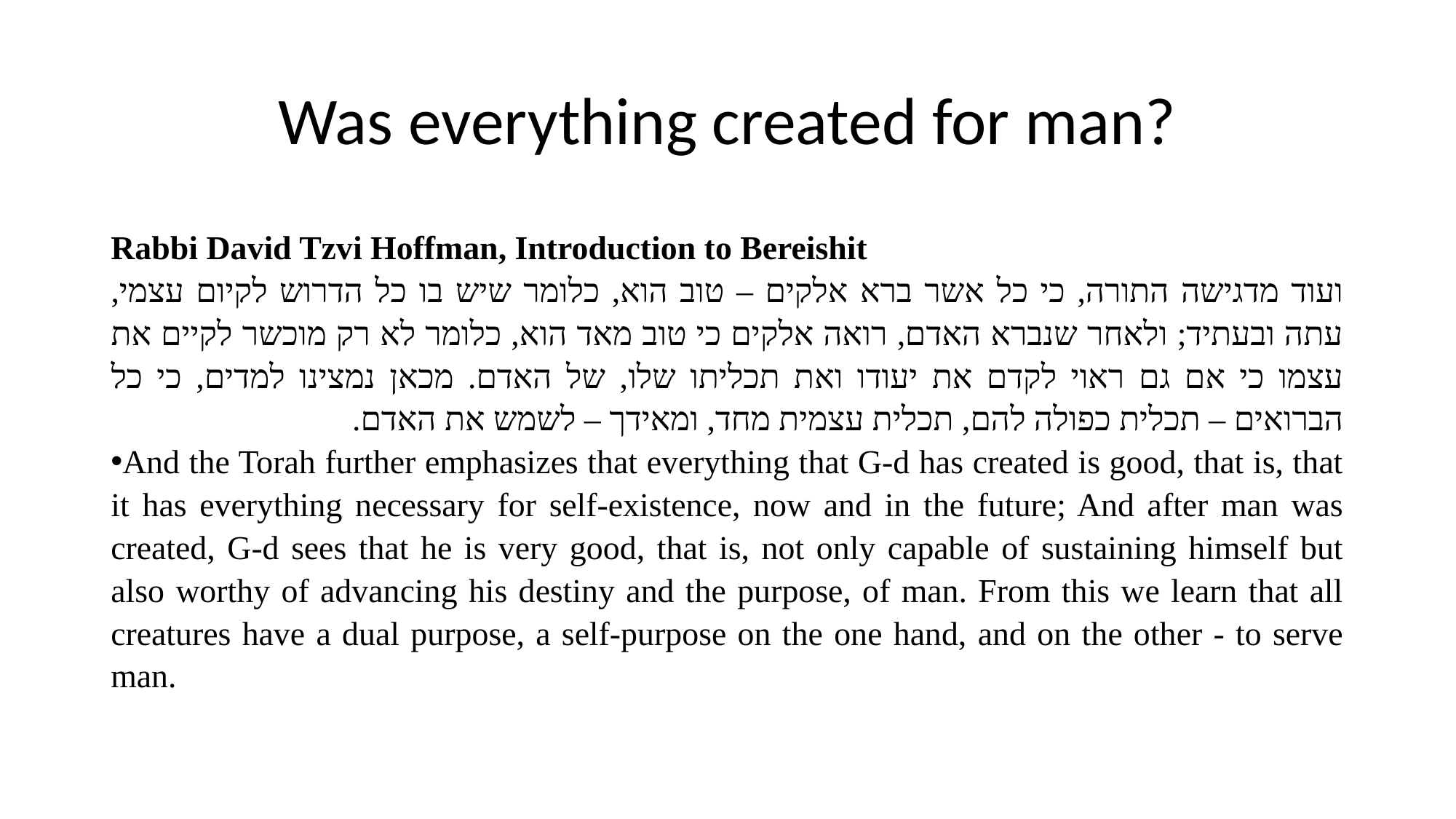

# Was everything created for man?
Rabbi David Tzvi Hoffman, Introduction to Bereishit
ועוד מדגישה התורה, כי כל אשר ברא אלקים – טוב הוא, כלומר שיש בו כל הדרוש לקיום עצמי, עתה ובעתיד; ולאחר שנברא האדם, רואה אלקים כי טוב מאד הוא, כלומר לא רק מוכשר לקיים את עצמו כי אם גם ראוי לקדם את יעודו ואת תכליתו שלו, של האדם. מכאן נמצינו למדים, כי כל הברואים – תכלית כפולה להם, תכלית עצמית מחד, ומאידך – לשמש את האדם.
And the Torah further emphasizes that everything that G-d has created is good, that is, that it has everything necessary for self-existence, now and in the future; And after man was created, G-d sees that he is very good, that is, not only capable of sustaining himself but also worthy of advancing his destiny and the purpose, of man. From this we learn that all creatures have a dual purpose, a self-purpose on the one hand, and on the other - to serve man.